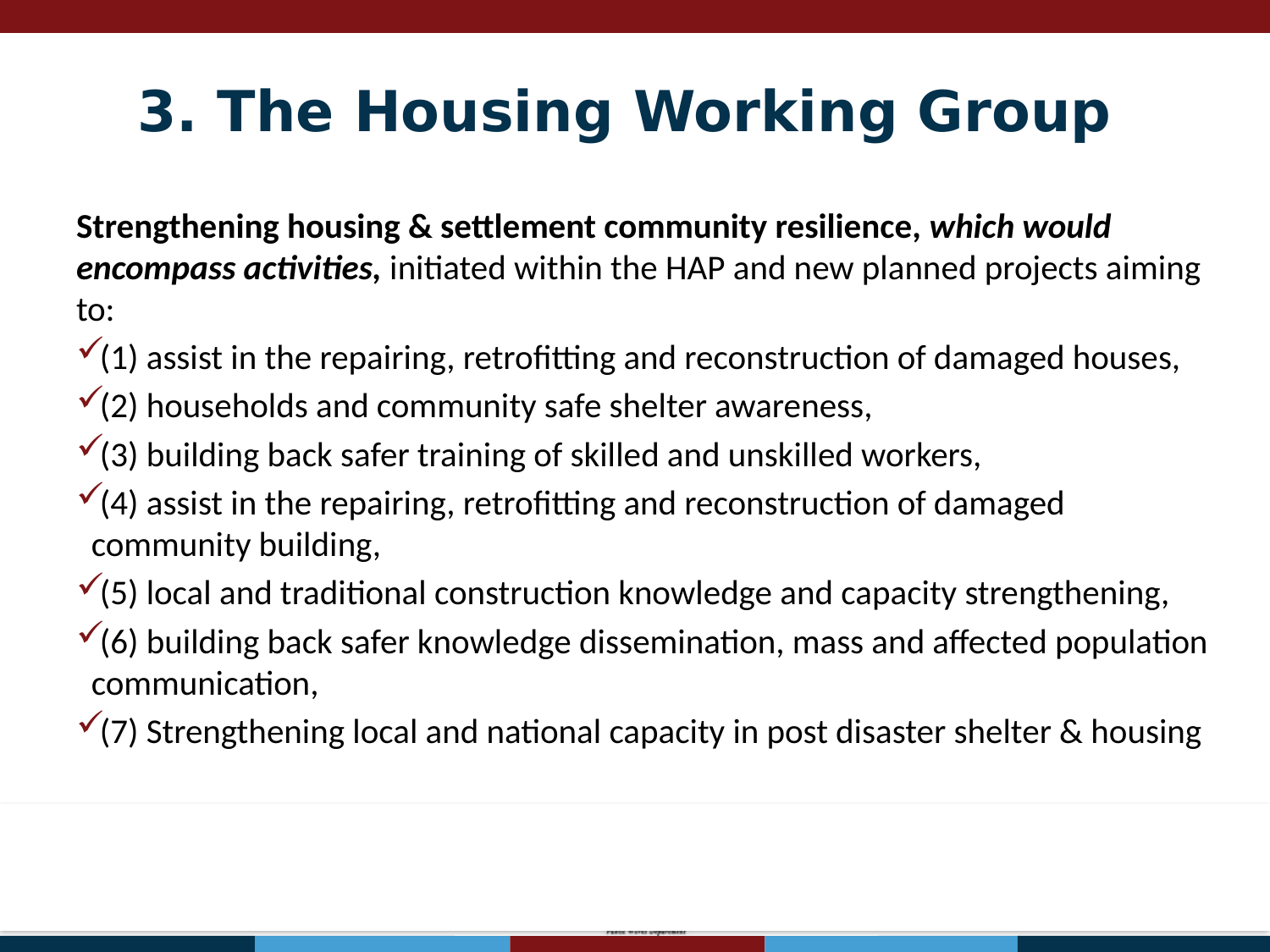

3. The Housing Working Group
Strengthening housing & settlement community resilience, which would encompass activities, initiated within the HAP and new planned projects aiming to:
(1) assist in the repairing, retrofitting and reconstruction of damaged houses,
(2) households and community safe shelter awareness,
(3) building back safer training of skilled and unskilled workers,
(4) assist in the repairing, retrofitting and reconstruction of damaged community building,
(5) local and traditional construction knowledge and capacity strengthening,
(6) building back safer knowledge dissemination, mass and affected population communication,
(7) Strengthening local and national capacity in post disaster shelter & housing